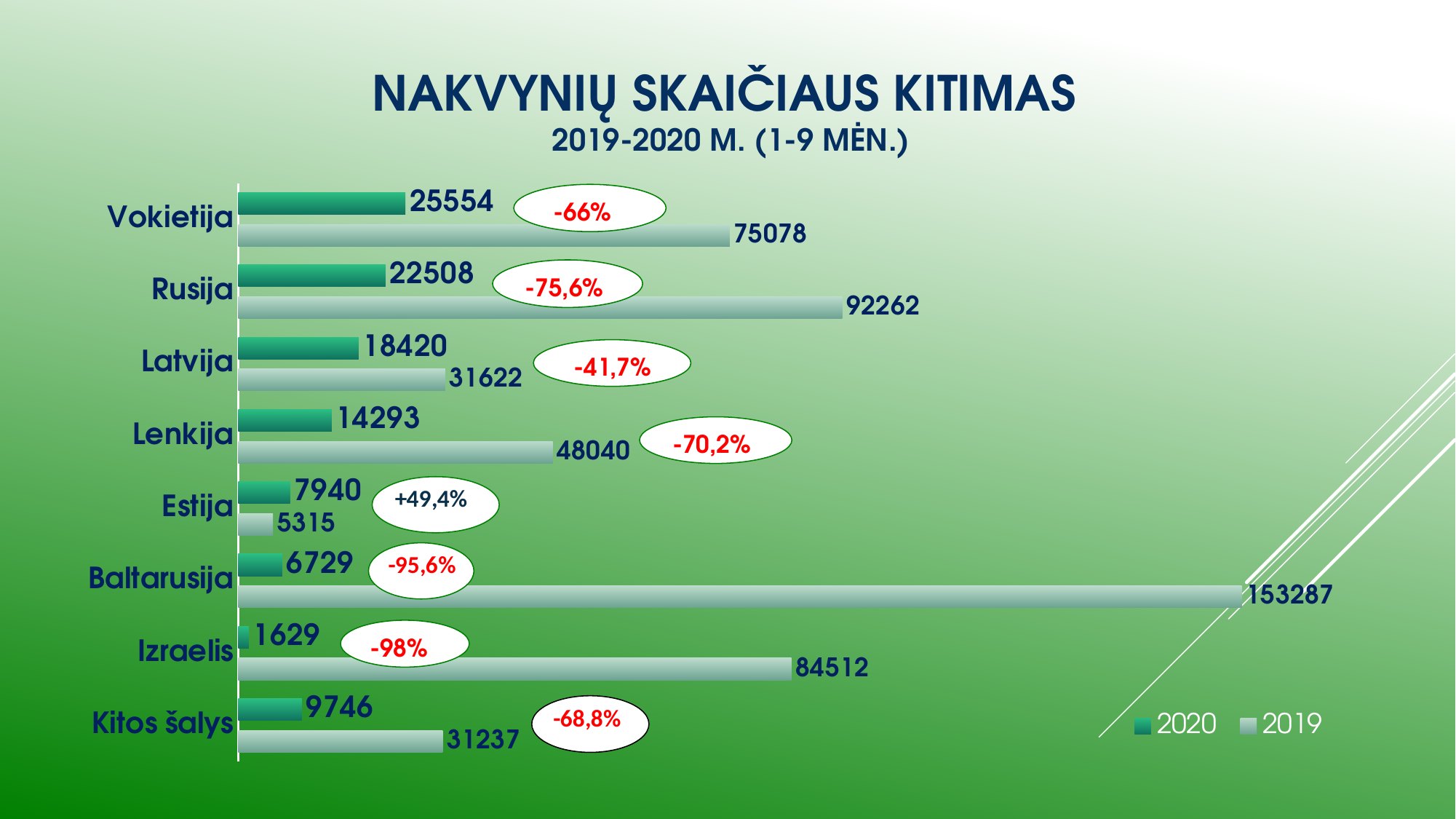

# NAKVYNIŲ SKAIČIAUS KITIMAS 2019-2020 M. (1-9 MĖN.)

### Chart

| Category | 2019 | 2020 |
|---|---|---|
| Kitos šalys | 31237.0 | 9746.0 |
| Izraelis | 84512.0 | 1629.0 |
| Baltarusija | 153287.0 | 6729.0 |
| Estija | 5315.0 | 7940.0 |
| Lenkija | 48040.0 | 14293.0 |
| Latvija | 31622.0 | 18420.0 |
| Rusija | 92262.0 | 22508.0 |
| Vokietija | 75078.0 | 25554.0 |
 -66%
-75,6%
 -41,7%
-70,2%
-98%